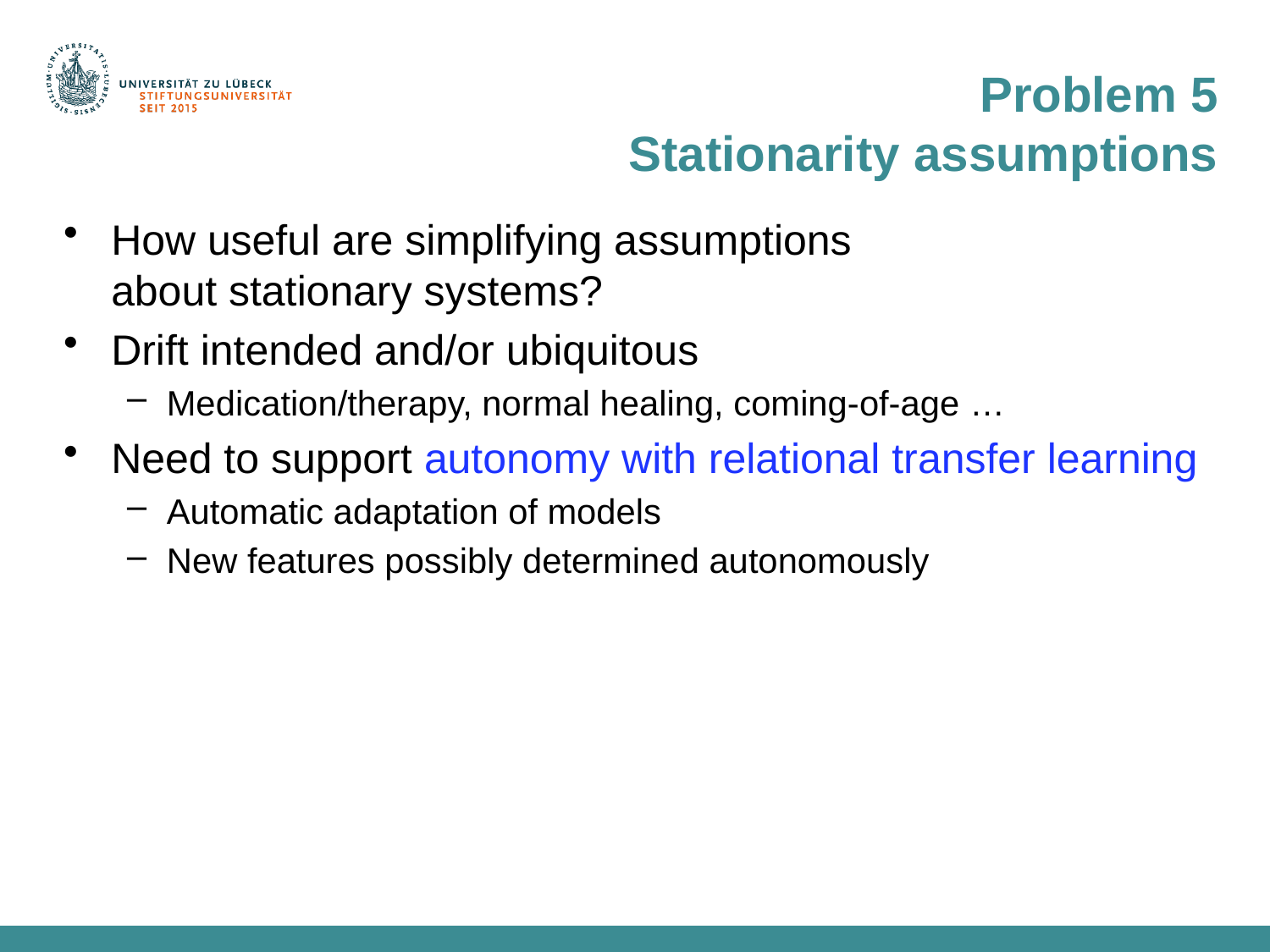

# Problem 5 Stationarity assumptions
How useful are simplifying assumptions
about stationary systems?
Drift intended and/or ubiquitous
Medication/therapy, normal healing, coming-of-age …
Need to support autonomy with relational transfer learning
Automatic adaptation of models
New features possibly determined autonomously